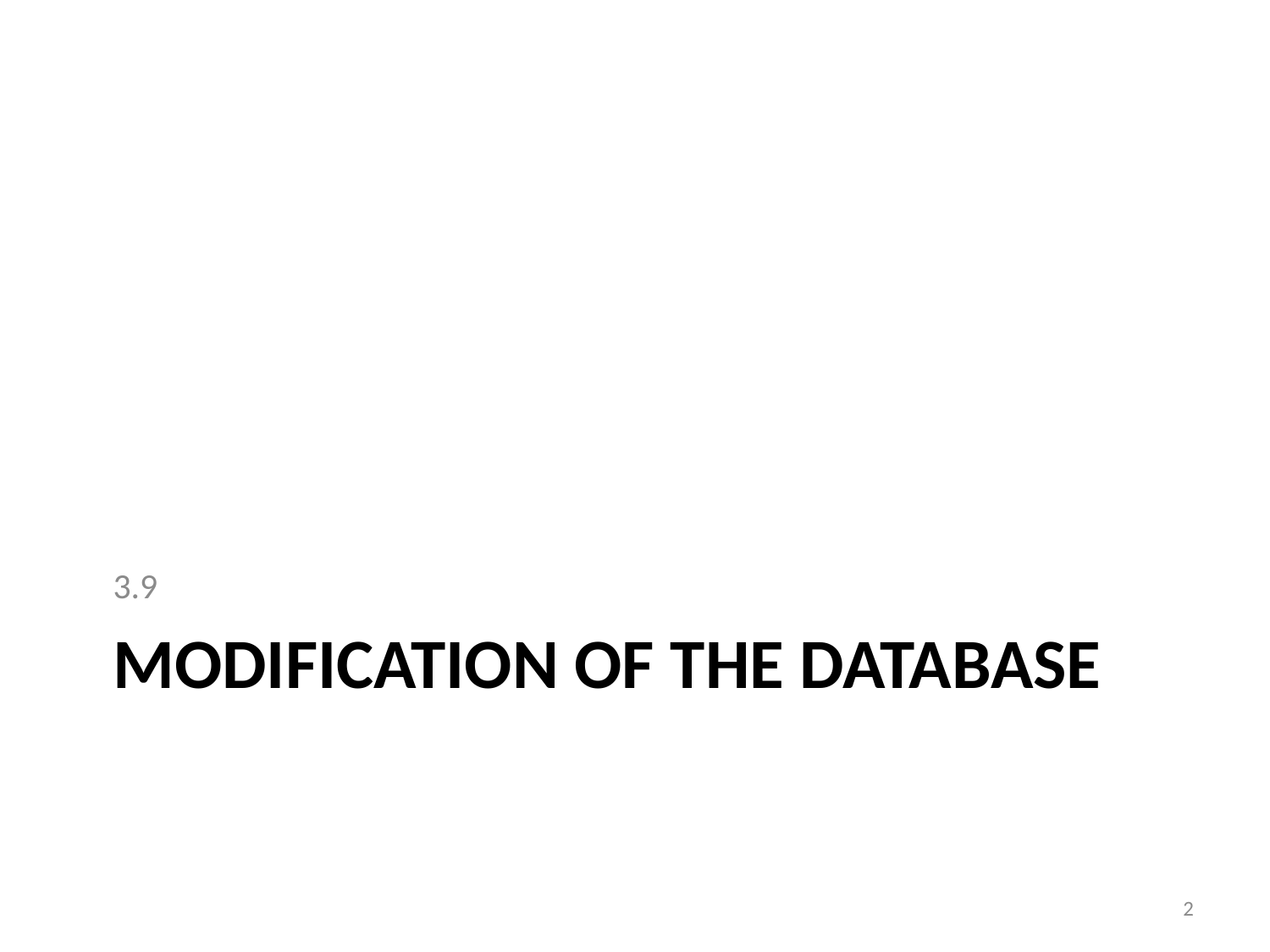

3.9
# Modification of the Database
2